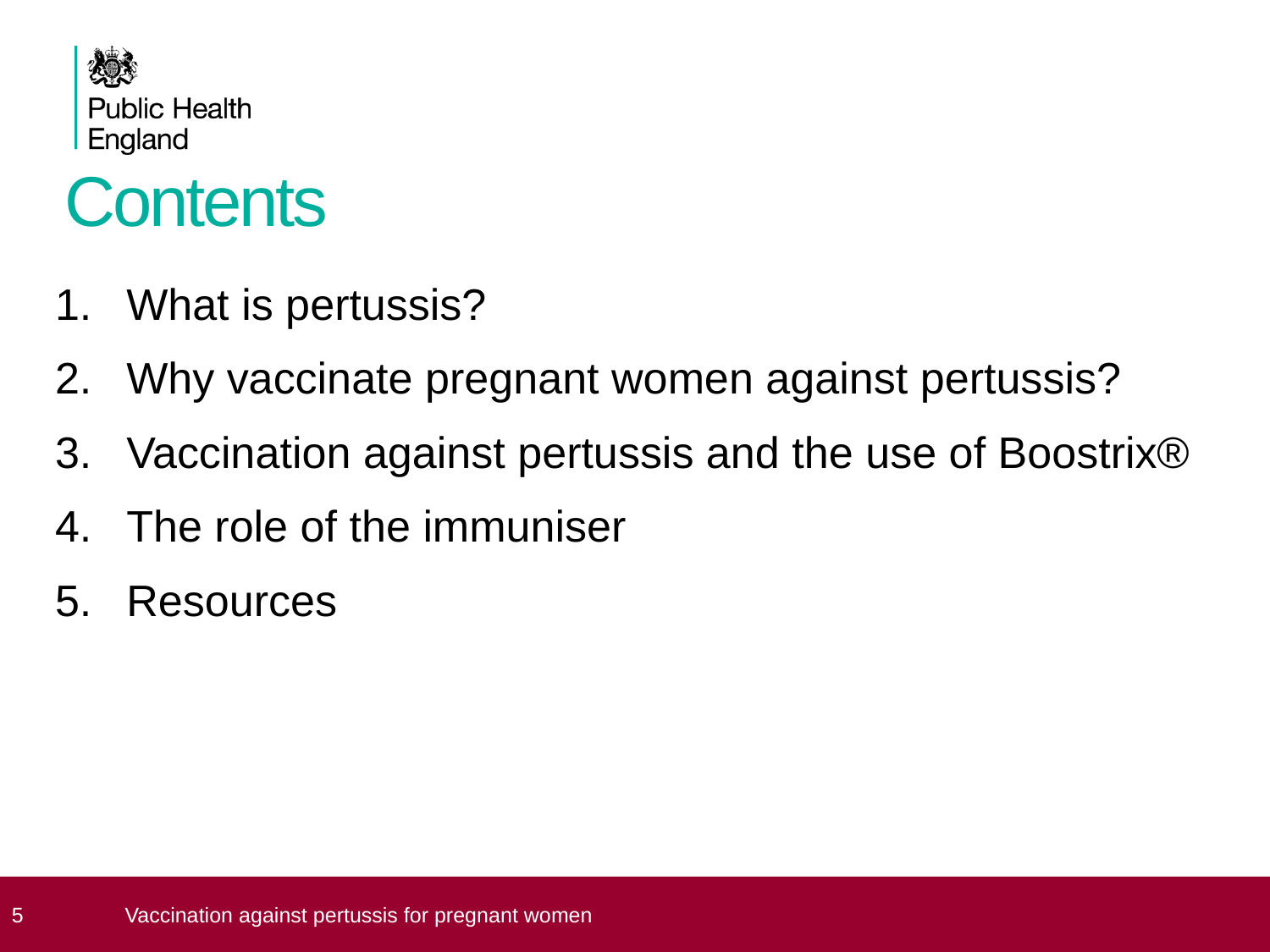

# Contents
What is pertussis?
Why vaccinate pregnant women against pertussis?
Vaccination against pertussis and the use of Boostrix®
The role of the immuniser
Resources
  5
Vaccination against pertussis for pregnant women